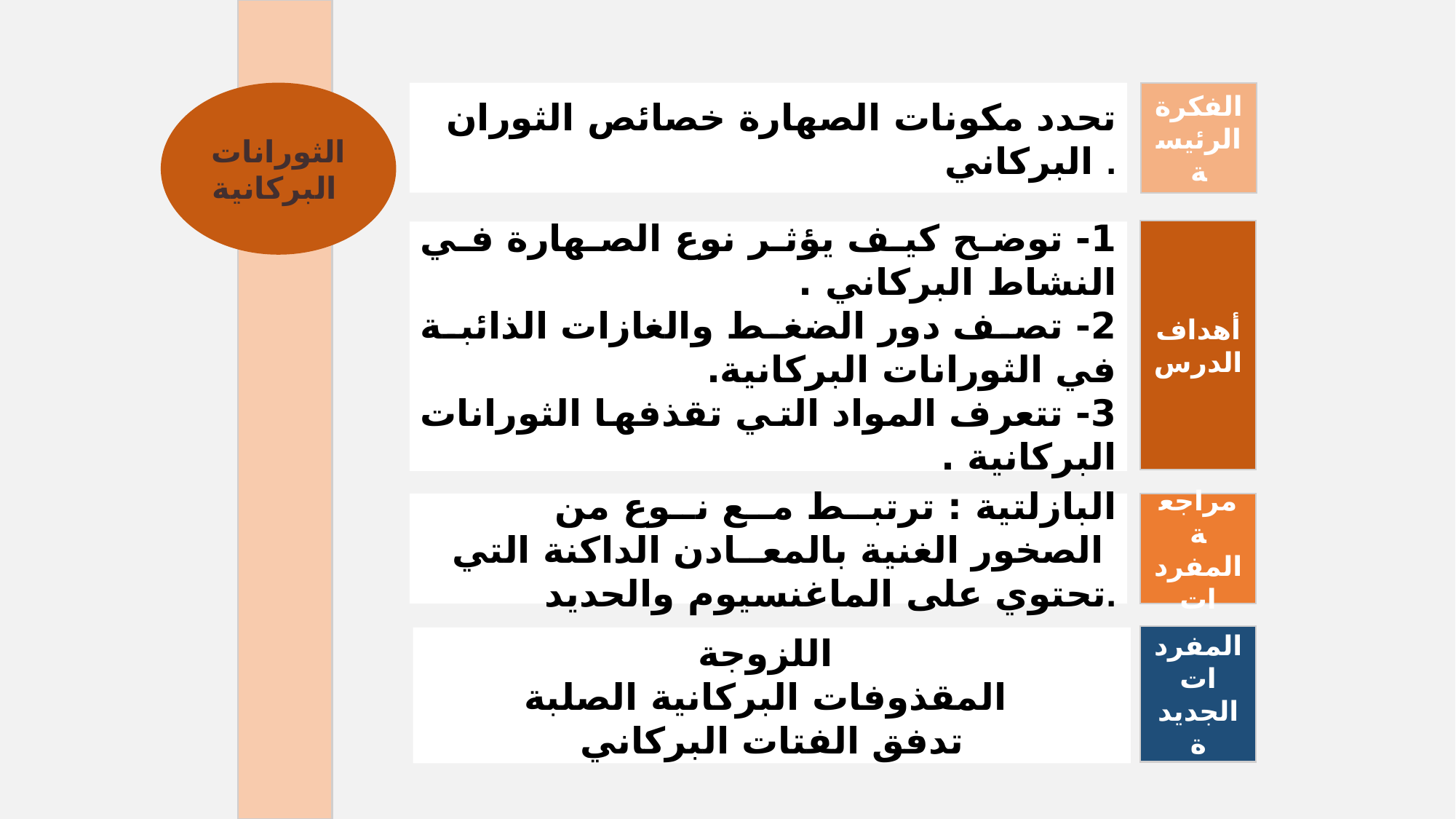

الثورانات البركانية
تحدد مكونات الصهارة خصائص الثوران البركاني .
الفكرة الرئيسة
أهداف الدرس
1- توضح كيف يؤثر نوع الصهارة في النشاط البركاني .
2- تصف دور الضغط والغازات الذائبة في الثورانات البركانية.
3- تتعرف المواد التي تقذفها الثورانات البركانية .
مراجعة المفردات
البازلتية : ترتبــط مــع نــوع من الصخور الغنية بالمعــادن الداكنة التي
تحتوي على الماغنسيوم والحديد.
المفردات الجديدة
اللزوجة
المقذوفات البركانية الصلبة
تدفق الفتات البركاني